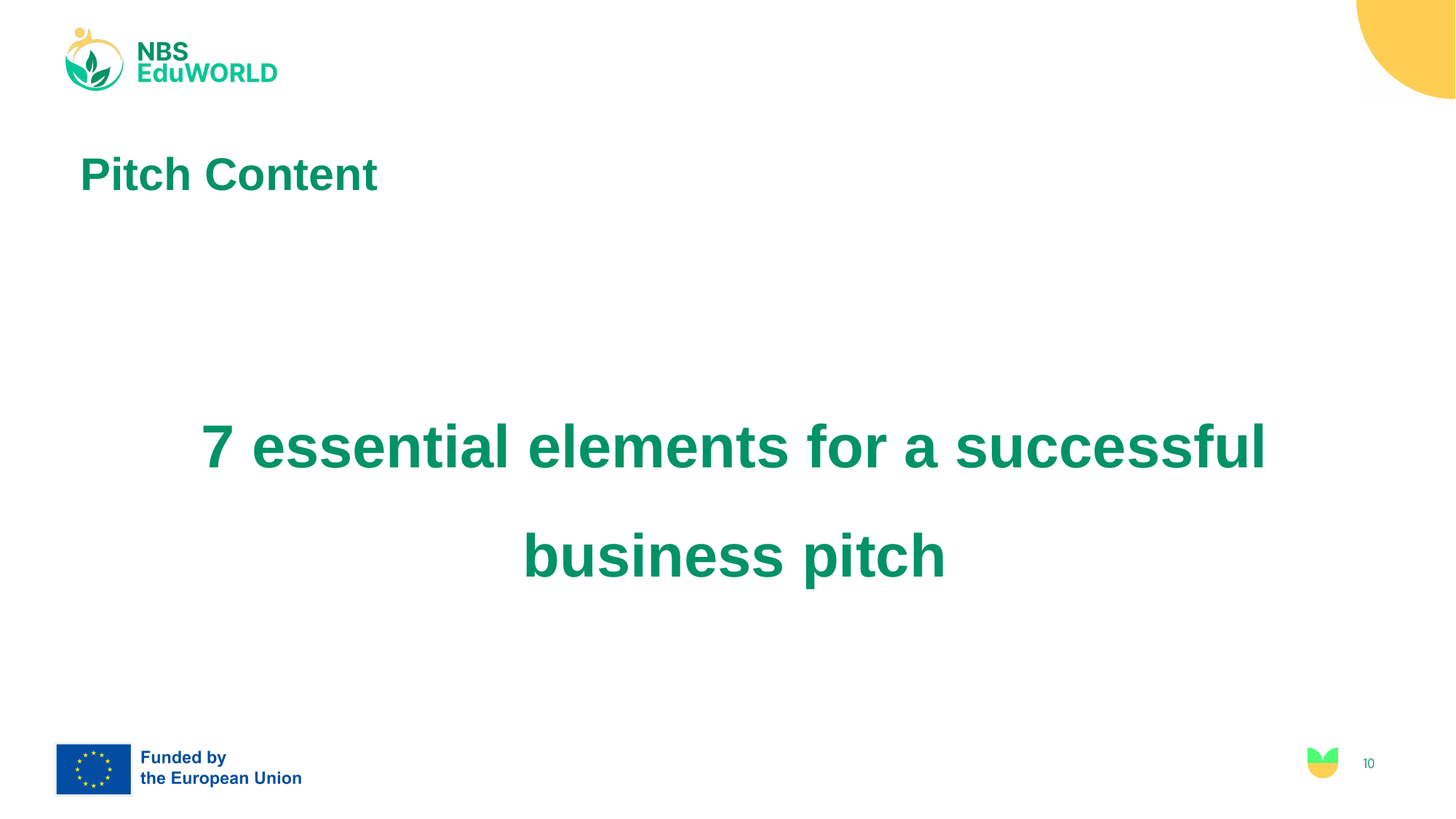

# Pitch Content
7 essential elements for a successful business pitch
10